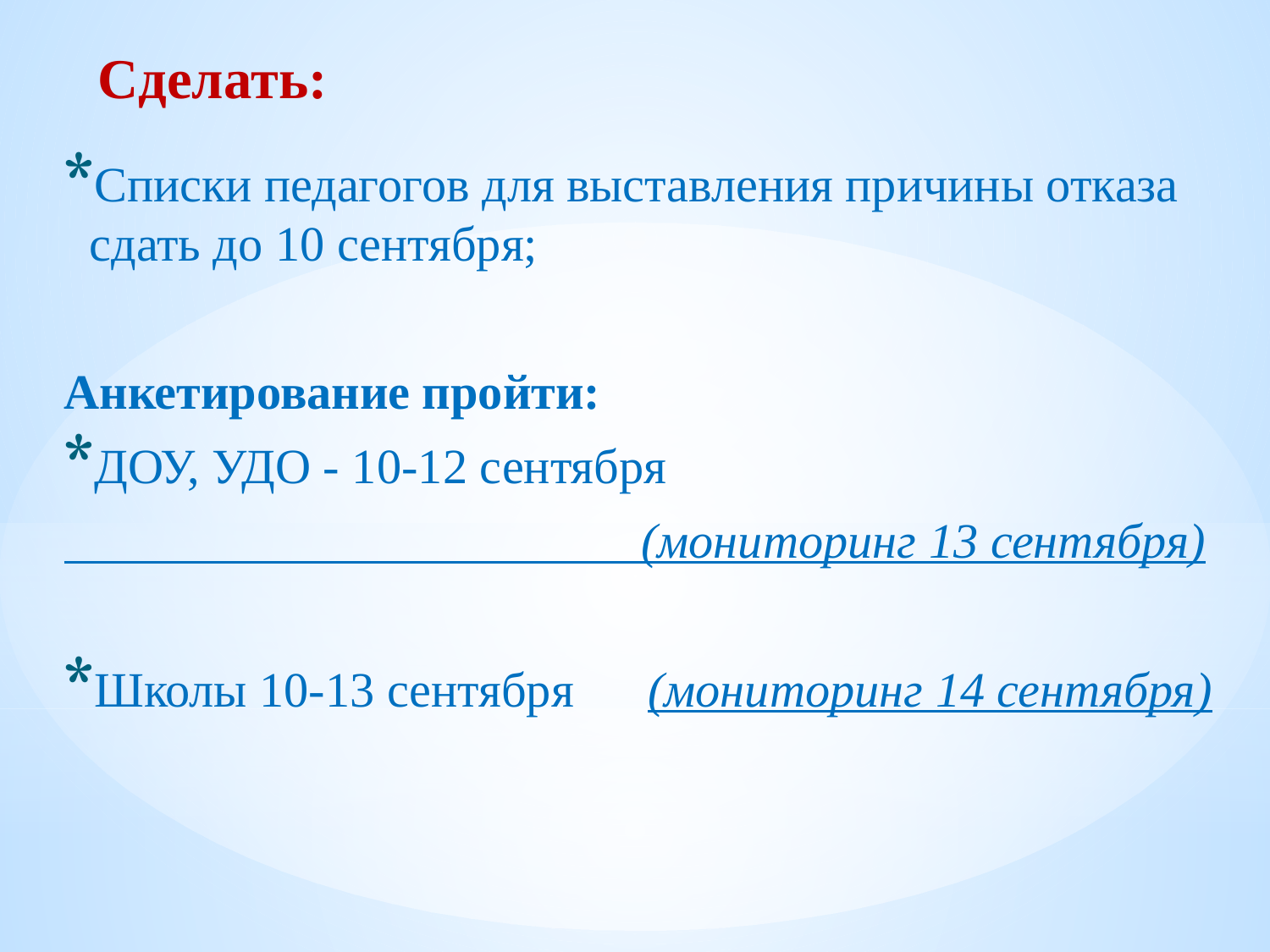

# Сделать:
Списки педагогов для выставления причины отказа сдать до 10 сентября;

Анкетирование пройти:
ДОУ, УДО - 10-12 сентября
                                               (мониторинг 13 сентября)

Школы 10-13 сентября      (мониторинг 14 сентября)